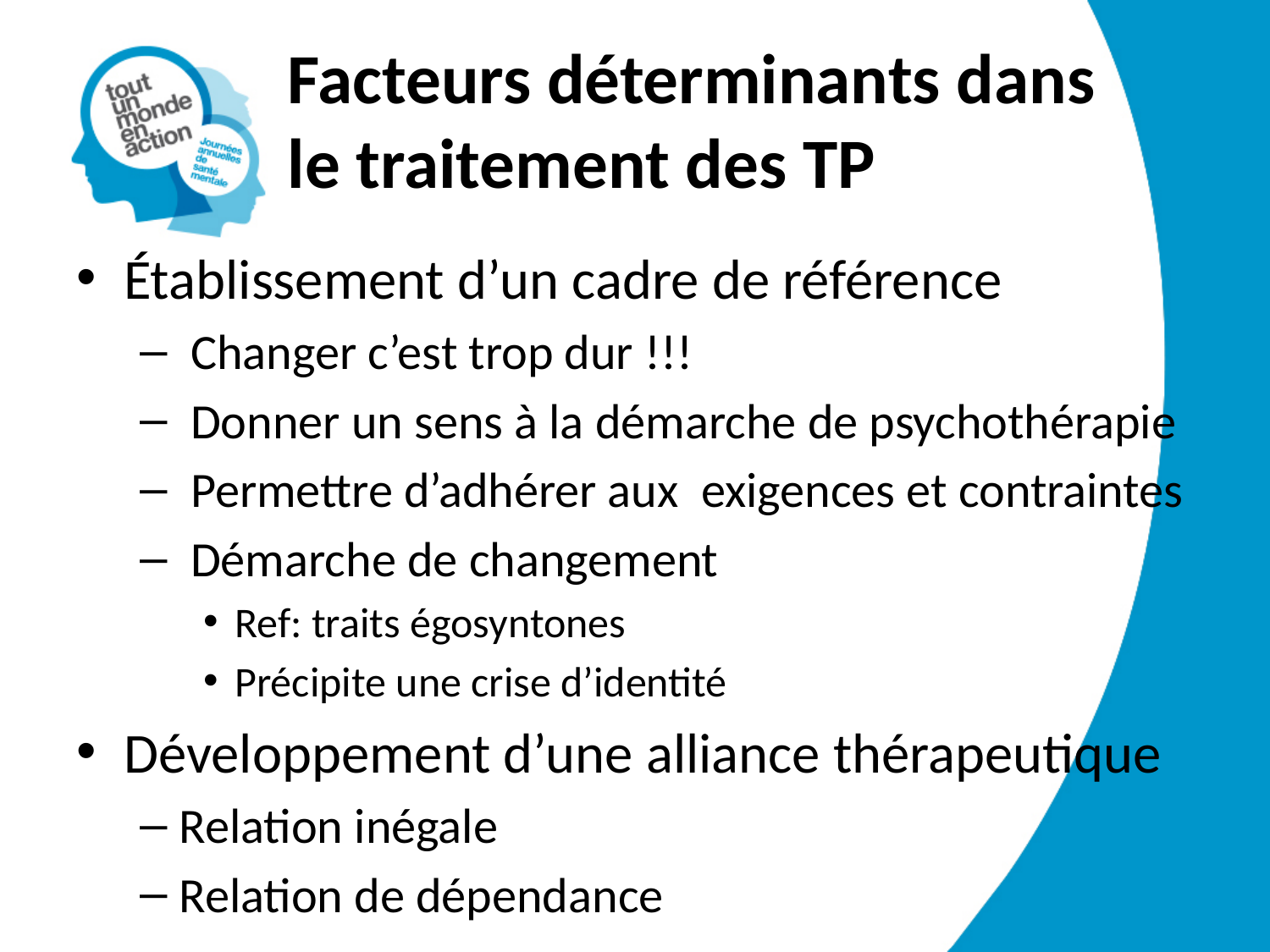

# Facteurs déterminants dans le traitement des TP
Établissement d’un cadre de référence
 Changer c’est trop dur !!!
 Donner un sens à la démarche de psychothérapie
 Permettre d’adhérer aux  exigences et contraintes
 Démarche de changement
Ref: traits égosyntones
Précipite une crise d’identité
Développement d’une alliance thérapeutique
Relation inégale
Relation de dépendance